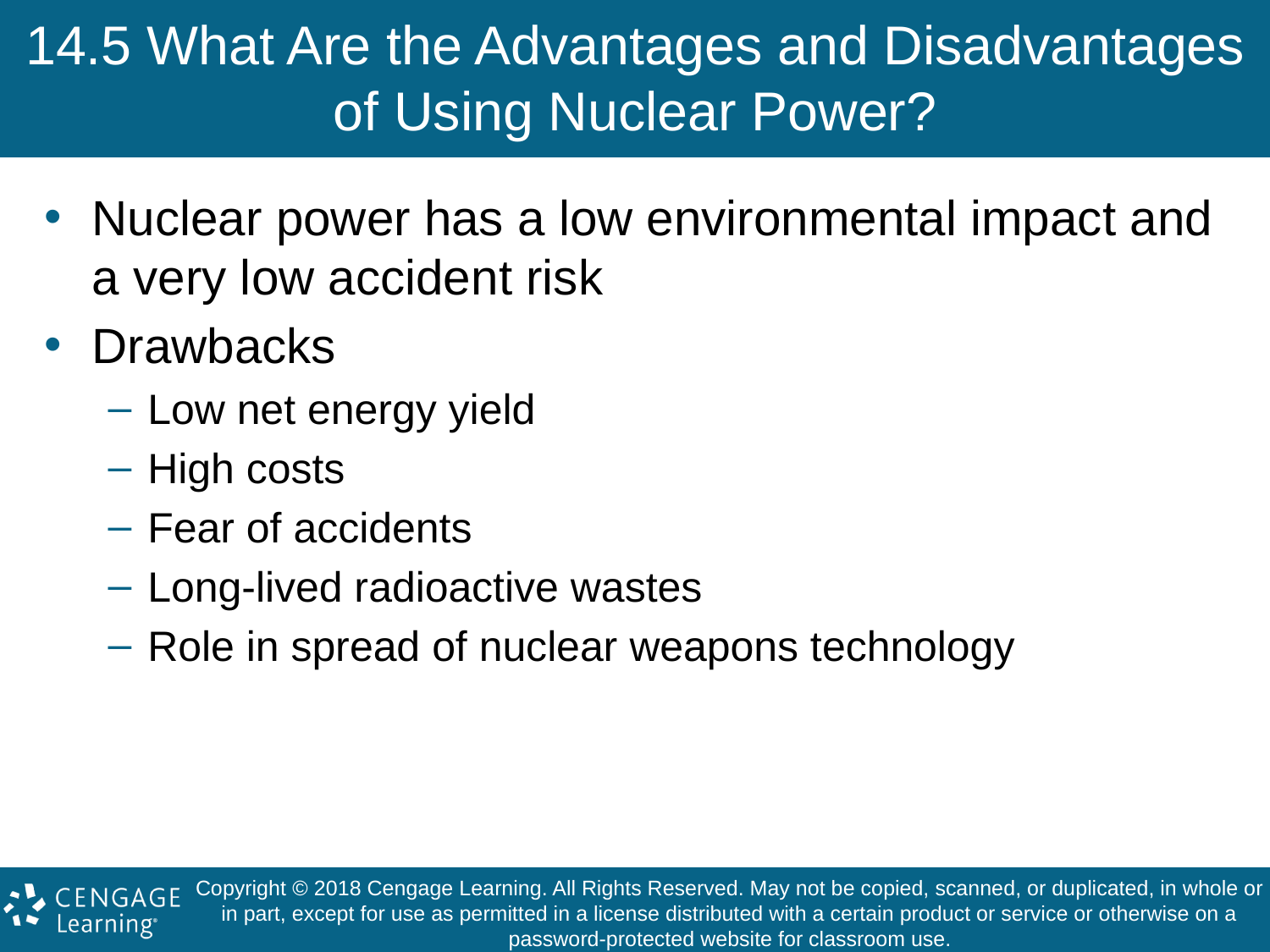

# 14.5 What Are the Advantages and Disadvantages of Using Nuclear Power?
Nuclear power has a low environmental impact and a very low accident risk
Drawbacks
Low net energy yield
High costs
Fear of accidents
Long-lived radioactive wastes
Role in spread of nuclear weapons technology